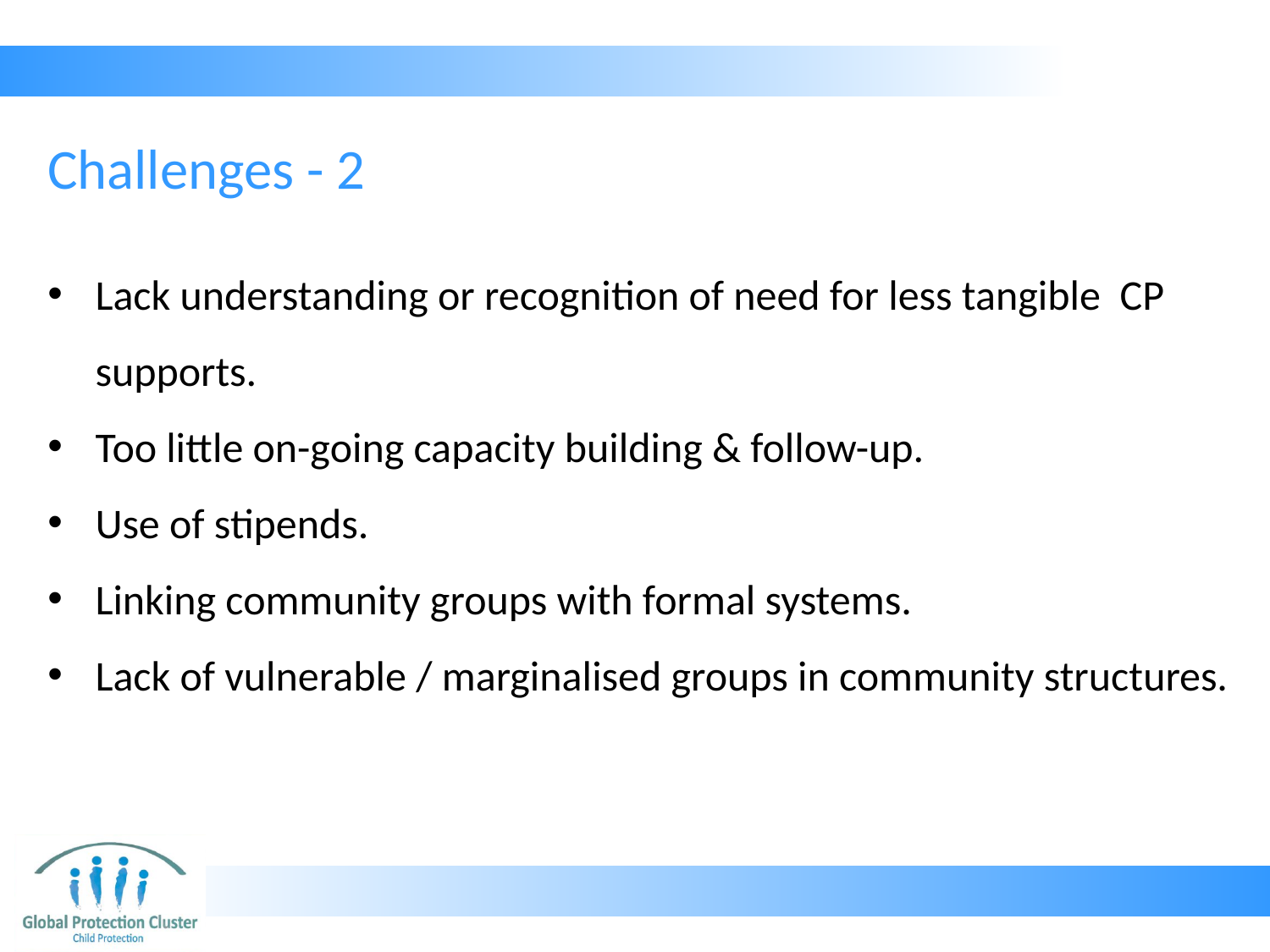

# Challenges - 2
Lack understanding or recognition of need for less tangible  CP supports.
Too little on-going capacity building & follow-up.
Use of stipends.
Linking community groups with formal systems.
Lack of vulnerable / marginalised groups in community structures.